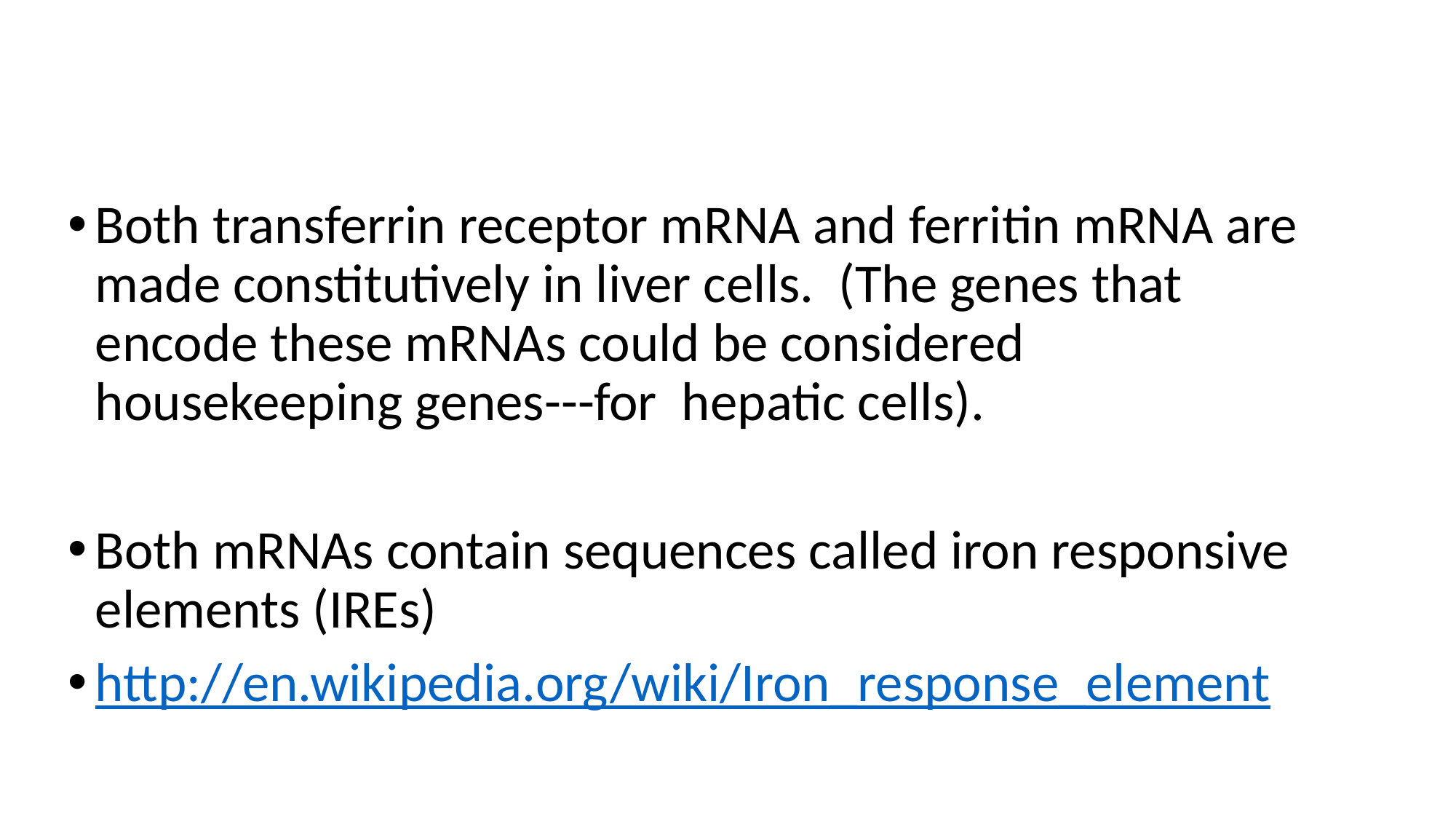

#
Both transferrin receptor mRNA and ferritin mRNA are made constitutively in liver cells.  (The genes that encode these mRNAs could be considered housekeeping genes---for  hepatic cells).

Both mRNAs contain sequences called iron responsive elements (IREs)
http://en.wikipedia.org/wiki/Iron_response_element